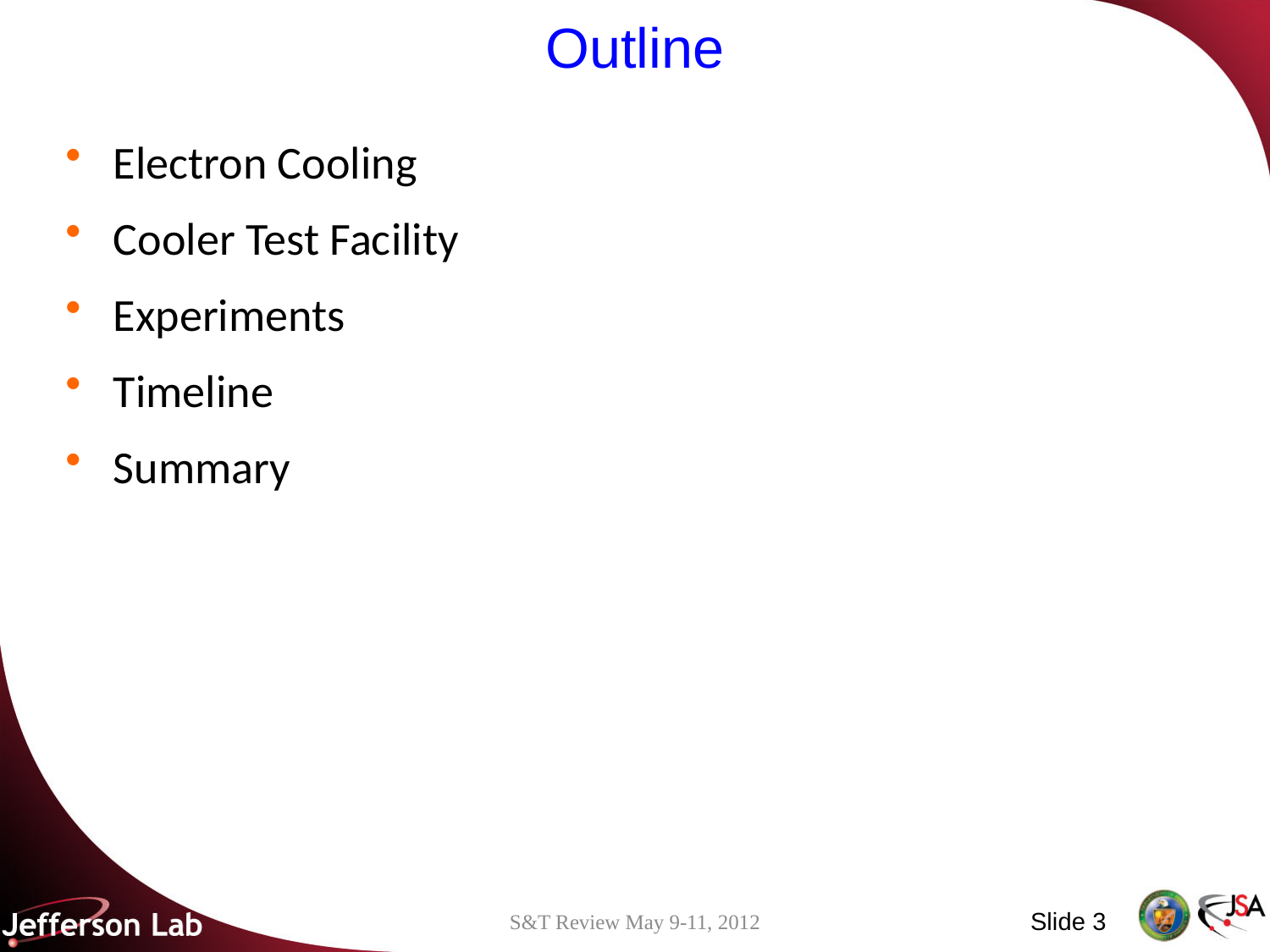

# Outline
Electron Cooling
Cooler Test Facility
Experiments
Timeline
Summary
Slide 3
S&T Review May 9-11, 2012